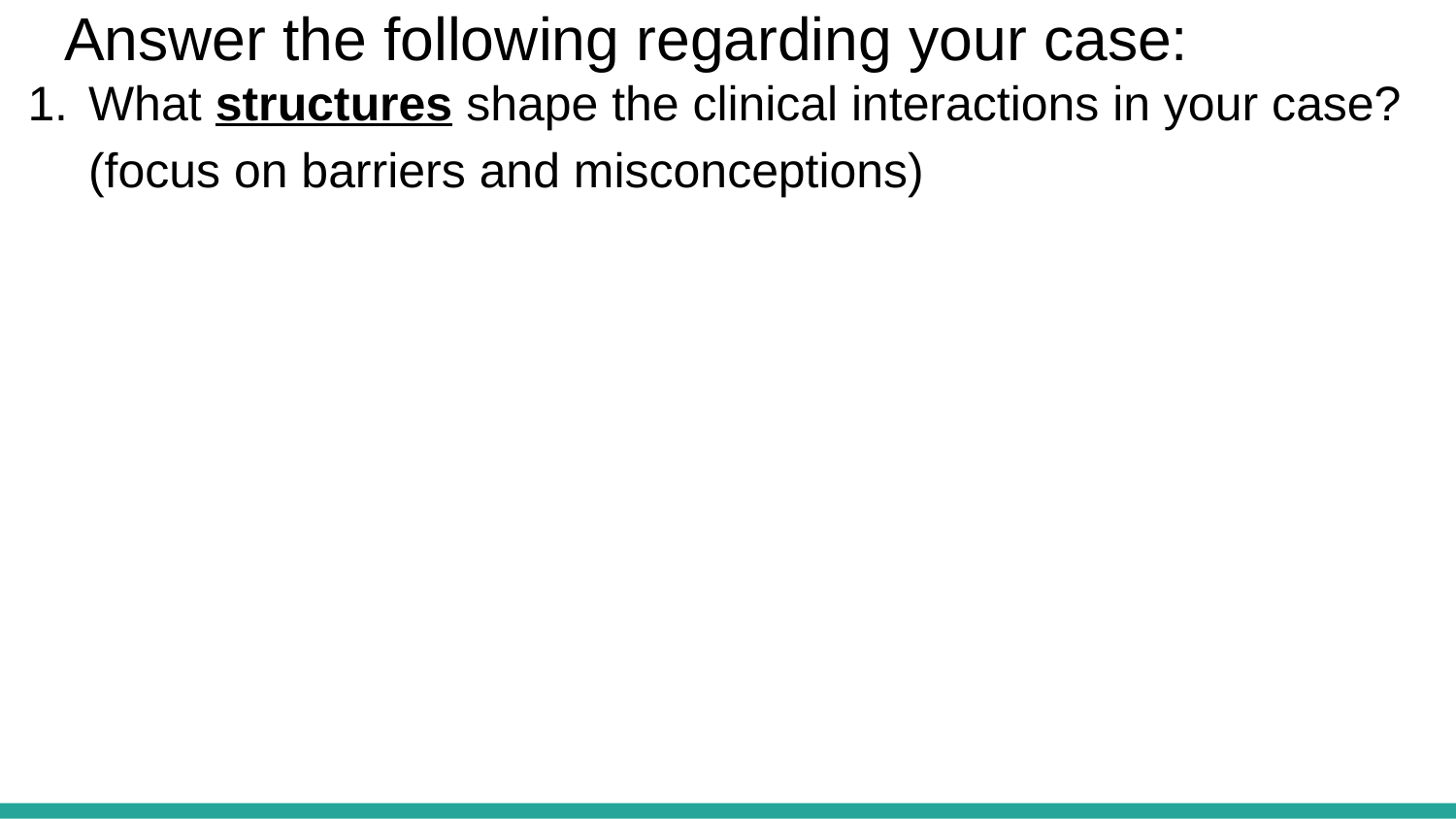

# Answer the following regarding your case:
What structures shape the clinical interactions in your case? (focus on barriers and misconceptions)